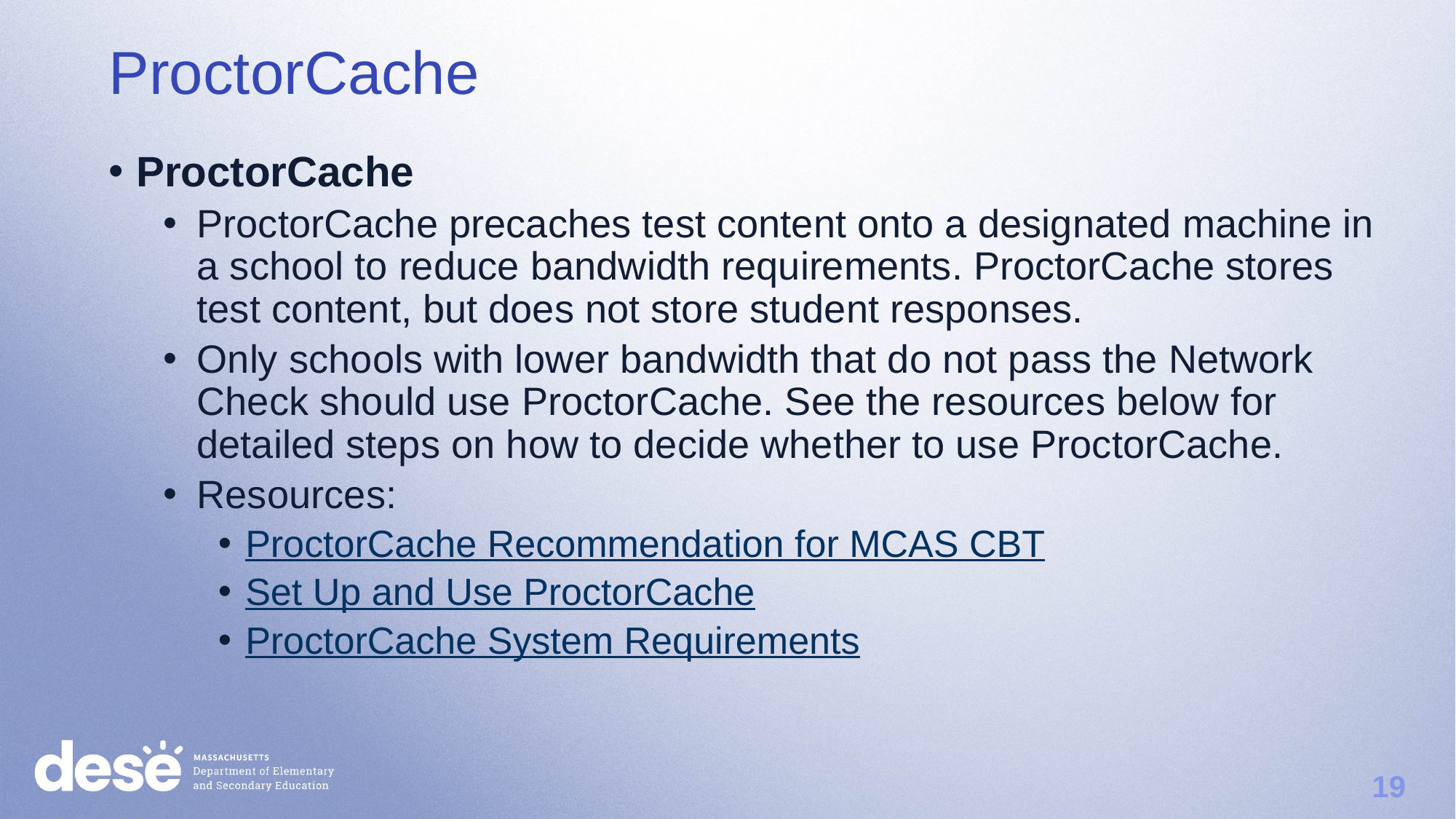

ProctorCache
ProctorCache
ProctorCache precaches test content onto a designated machine in a school to reduce bandwidth requirements. ProctorCache stores test content, but does not store student responses.
Only schools with lower bandwidth that do not pass the Network Check should use ProctorCache. See the resources below for detailed steps on how to decide whether to use ProctorCache.
Resources:
ProctorCache Recommendation for MCAS CBT
Set Up and Use ProctorCache
ProctorCache System Requirements